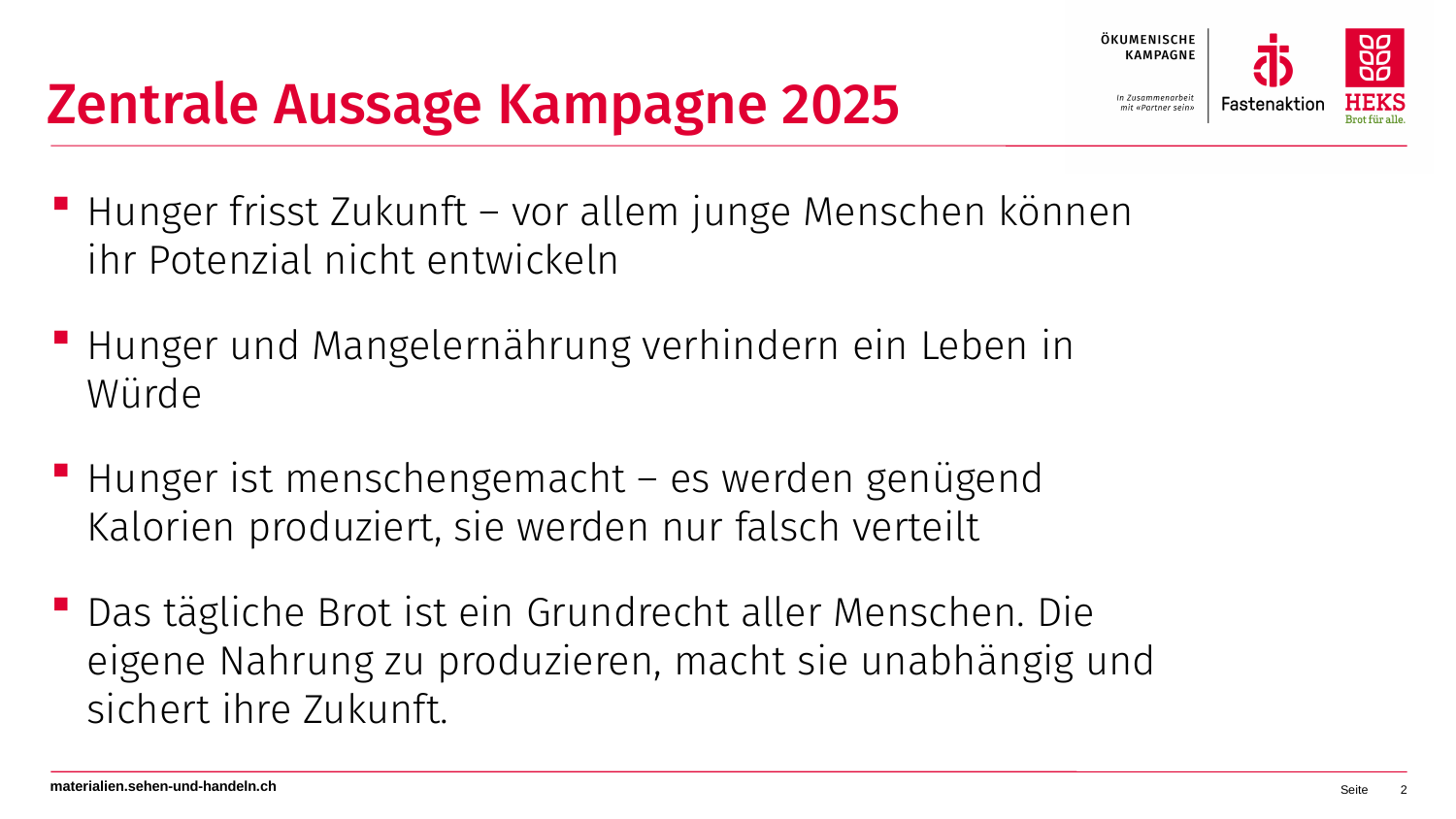

# Zentrale Aussage Kampagne 2025
Hunger frisst Zukunft – vor allem junge Menschen können ihr Potenzial nicht entwickeln
Hunger und Mangelernährung verhindern ein Leben in Würde
Hunger ist menschengemacht – es werden genügend Kalorien produziert, sie werden nur falsch verteilt
Das tägliche Brot ist ein Grundrecht aller Menschen. Die eigene Nahrung zu produzieren, macht sie unabhängig und sichert ihre Zukunft.